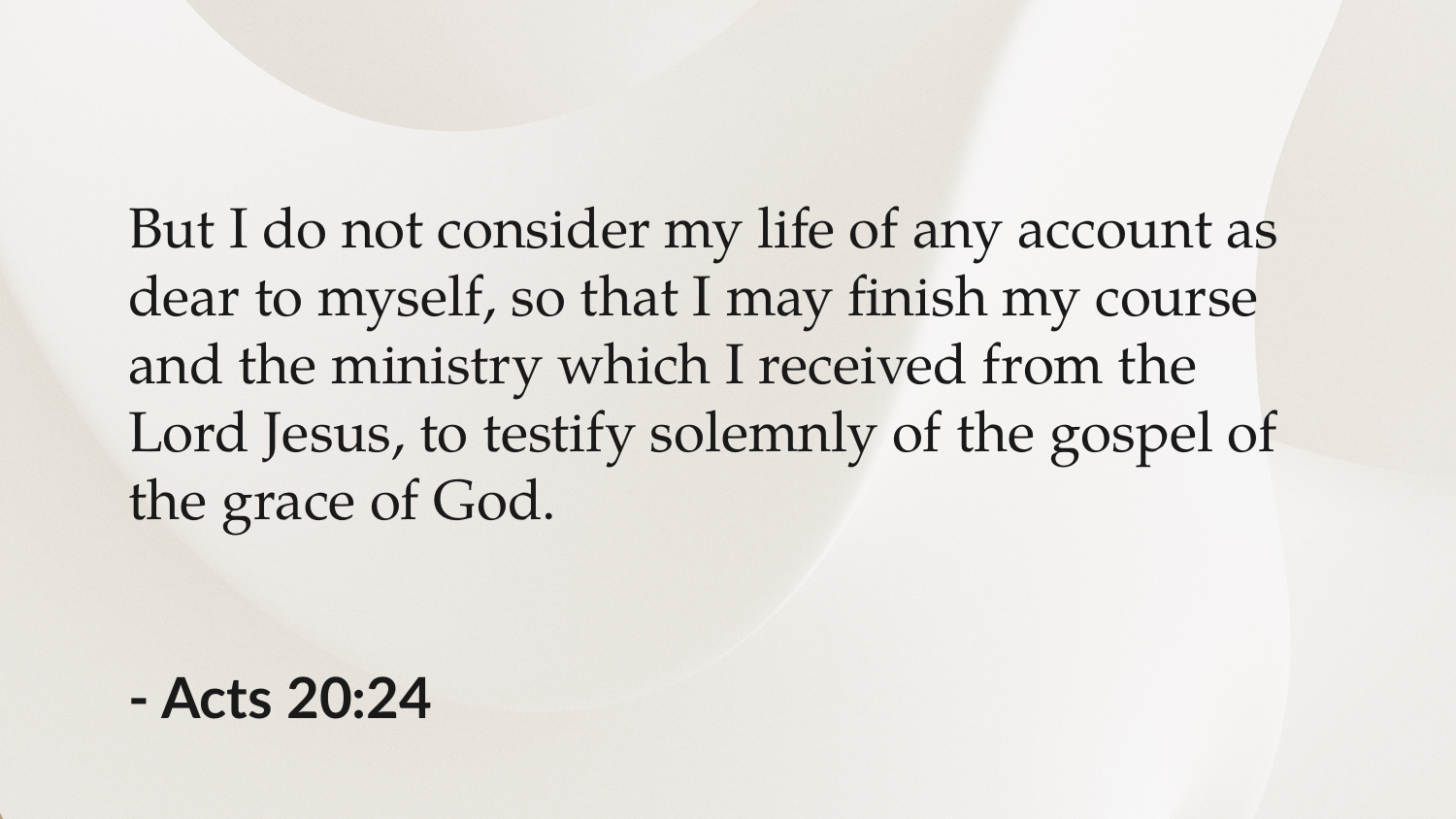

But I do not consider my life of any account as dear to myself, so that I may finish my course and the ministry which I received from the Lord Jesus, to testify solemnly of the gospel of the grace of God.
- Acts 20:24